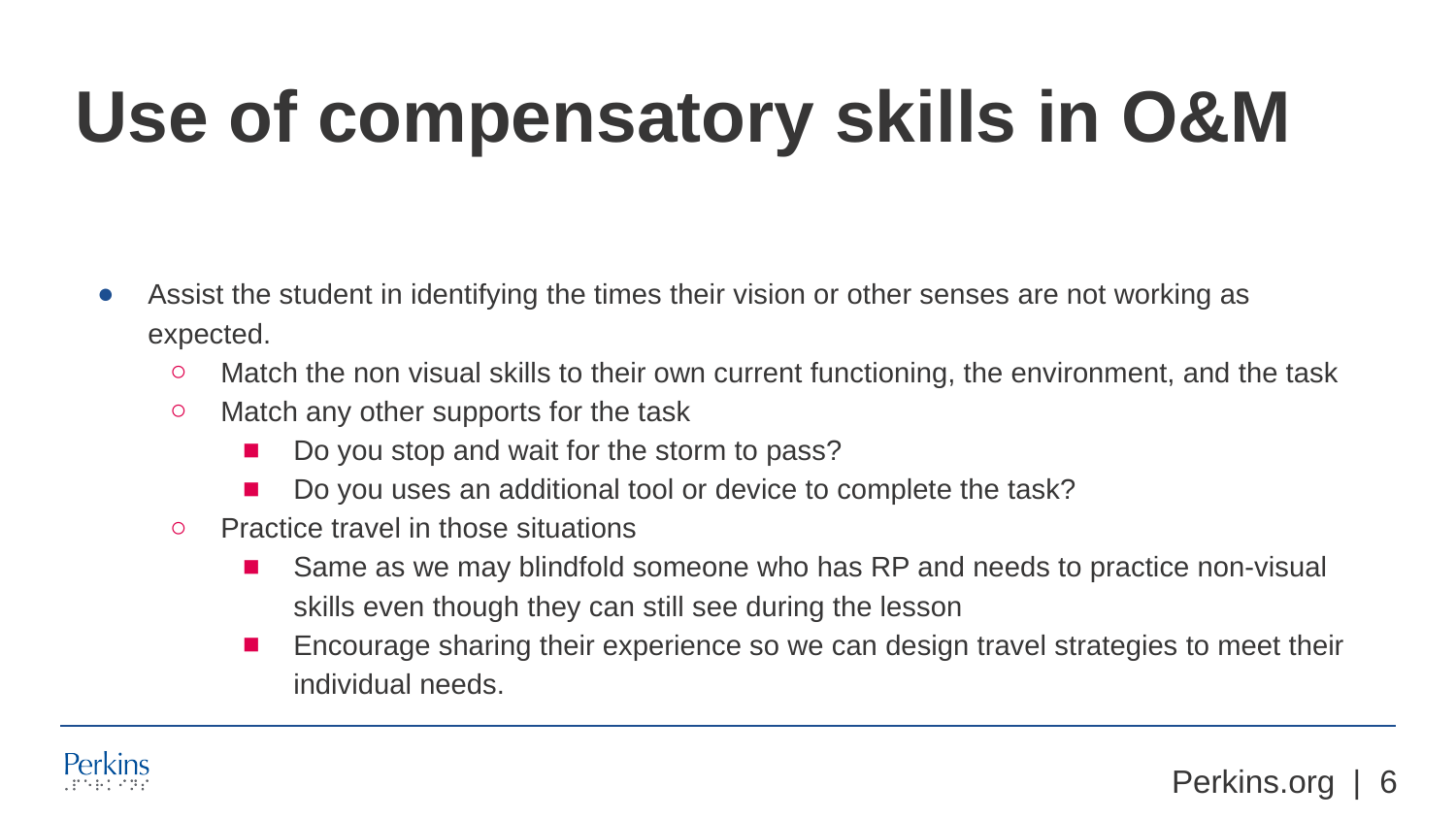

# Use of compensatory skills in O&M
Assist the student in identifying the times their vision or other senses are not working as expected.
Match the non visual skills to their own current functioning, the environment, and the task
Match any other supports for the task
Do you stop and wait for the storm to pass?
Do you uses an additional tool or device to complete the task?
Practice travel in those situations
Same as we may blindfold someone who has RP and needs to practice non-visual skills even though they can still see during the lesson
Encourage sharing their experience so we can design travel strategies to meet their individual needs.
Perkins.org  |  6